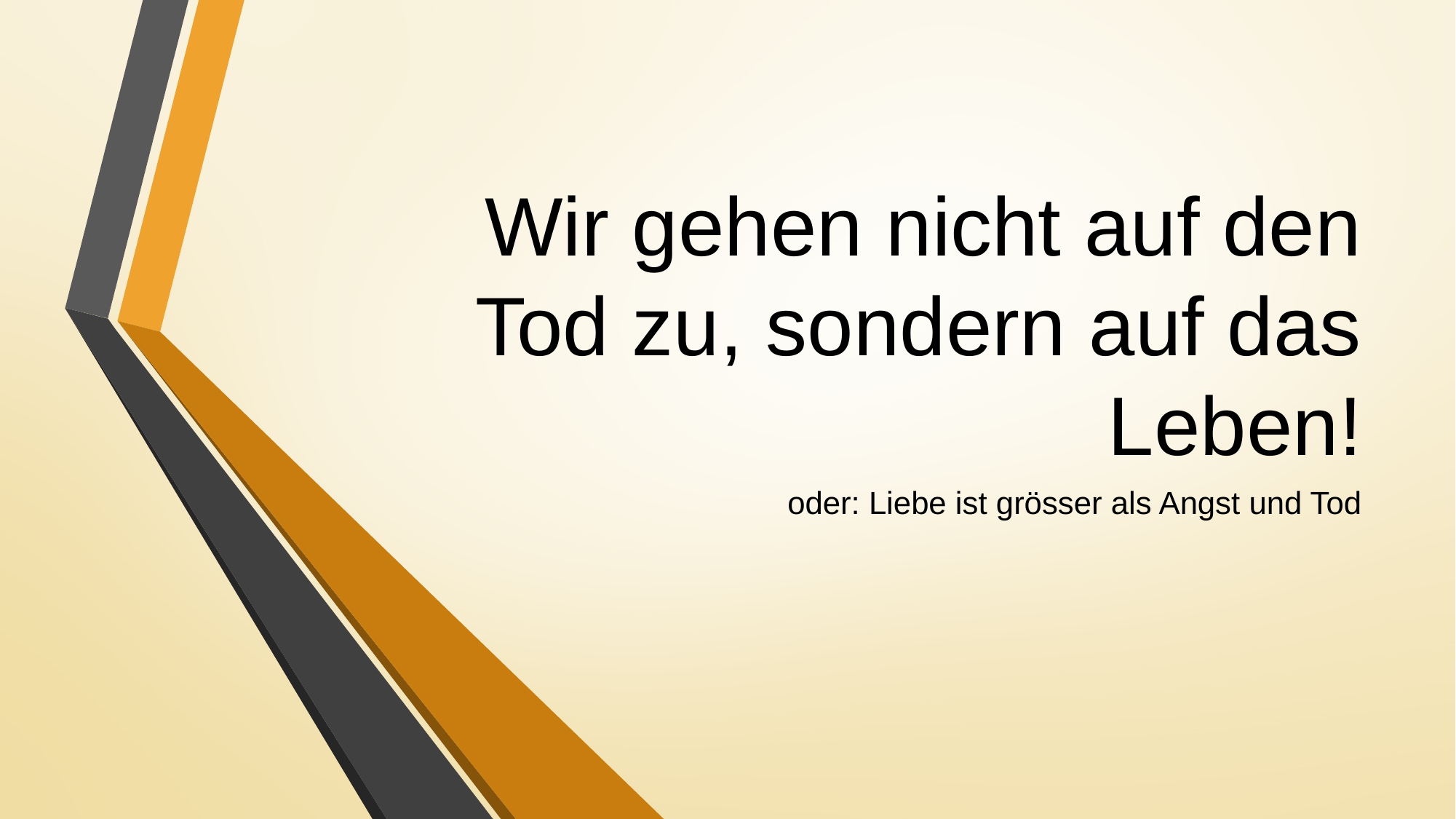

# Wir gehen nicht auf den Tod zu, sondern auf das Leben!
oder: Liebe ist grösser als Angst und Tod